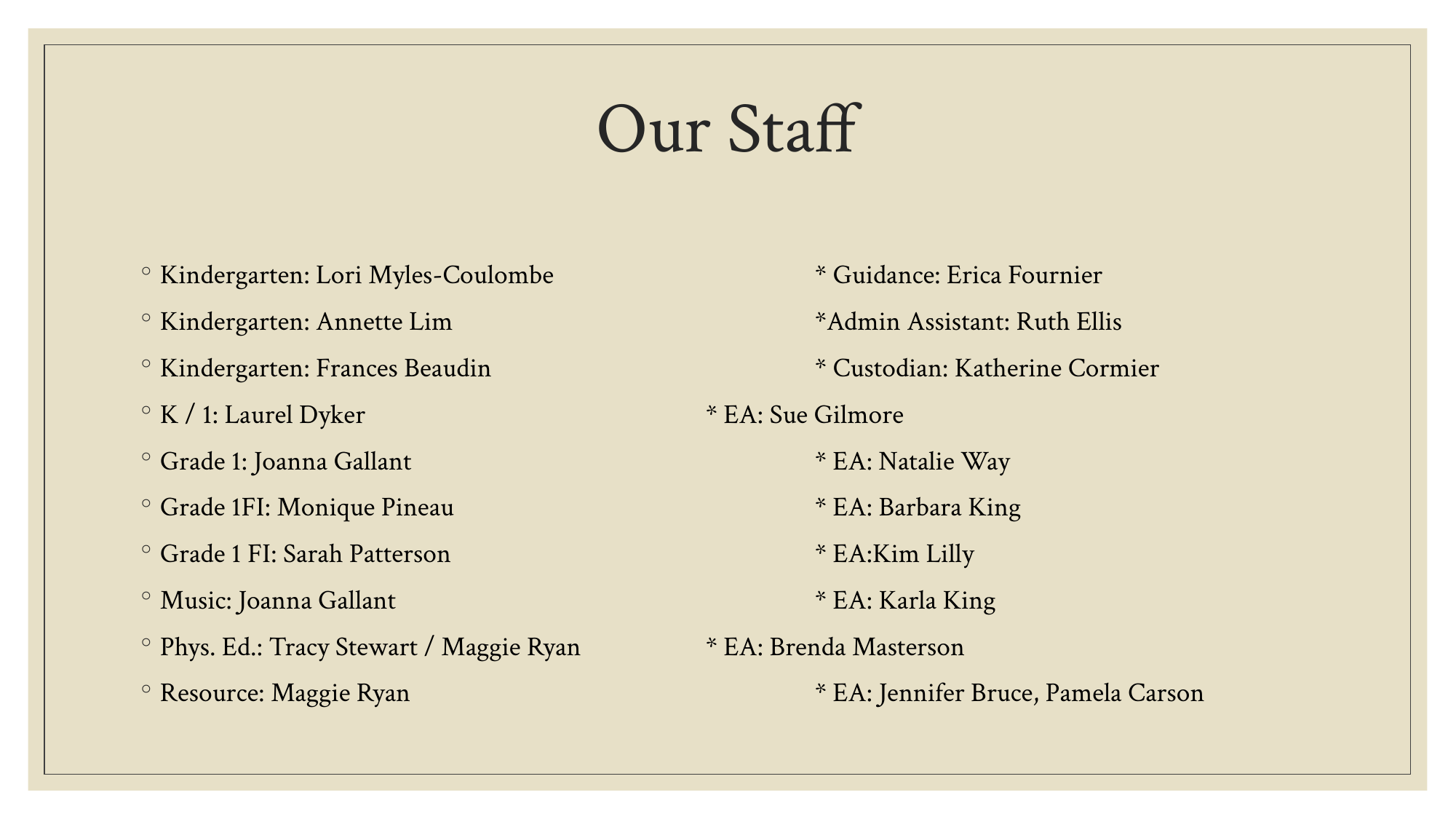

# Our Staff
Kindergarten: Lori Myles-Coulombe 			* Guidance: Erica Fournier
Kindergarten: Annette Lim				*Admin Assistant: Ruth Ellis
Kindergarten: Frances Beaudin			* Custodian: Katherine Cormier
K / 1: Laurel Dyker				* EA: Sue Gilmore
Grade 1: Joanna Gallant				* EA: Natalie Way
Grade 1FI: Monique Pineau				* EA: Barbara King
Grade 1 FI: Sarah Patterson				* EA:Kim Lilly
Music: Joanna Gallant				* EA: Karla King
Phys. Ed.: Tracy Stewart / Maggie Ryan		* EA: Brenda Masterson
Resource: Maggie Ryan				* EA: Jennifer Bruce, Pamela Carson